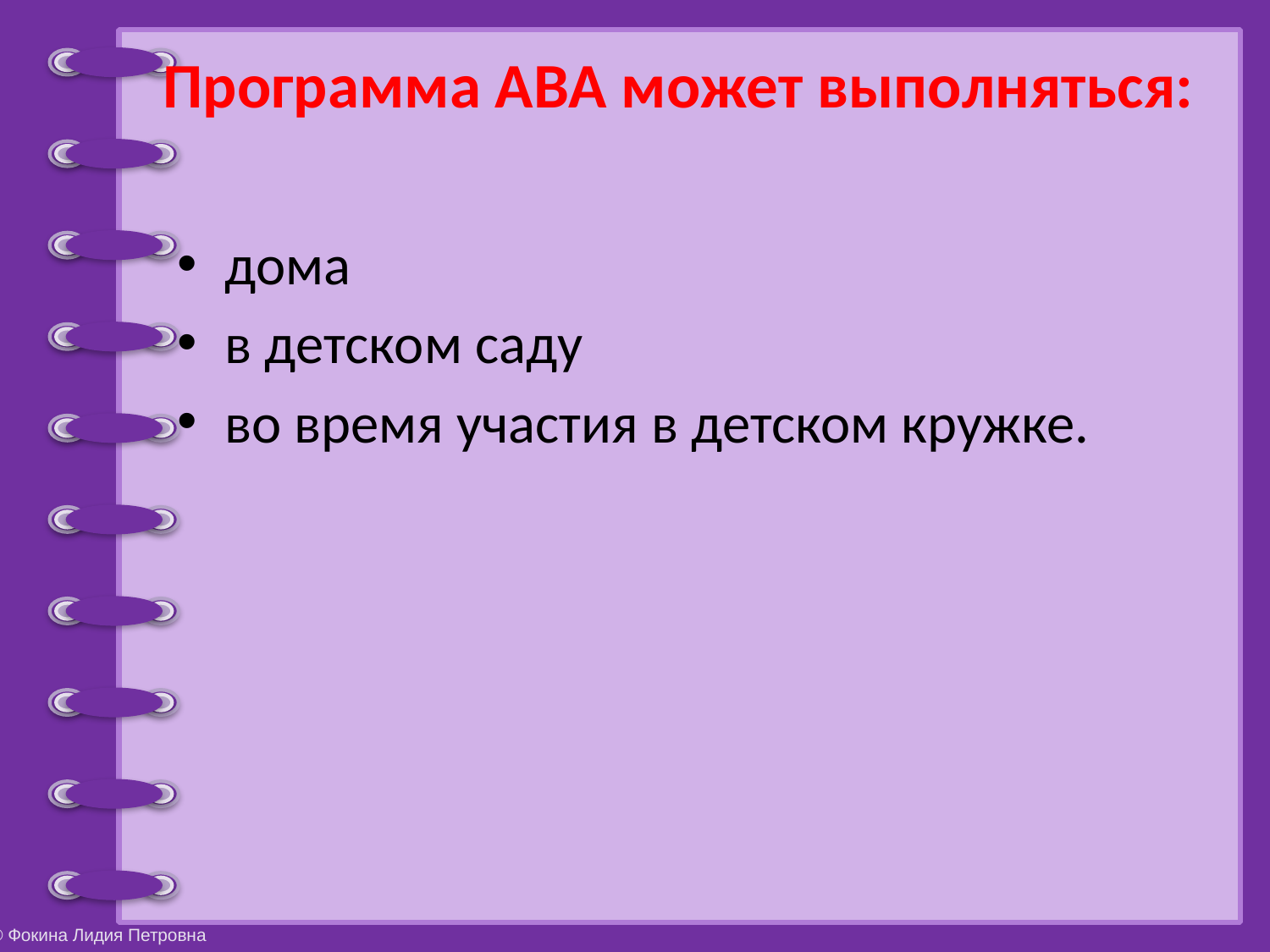

# Программа АВА может выполняться:
дома
в детском саду
во время участия в детском кружке.